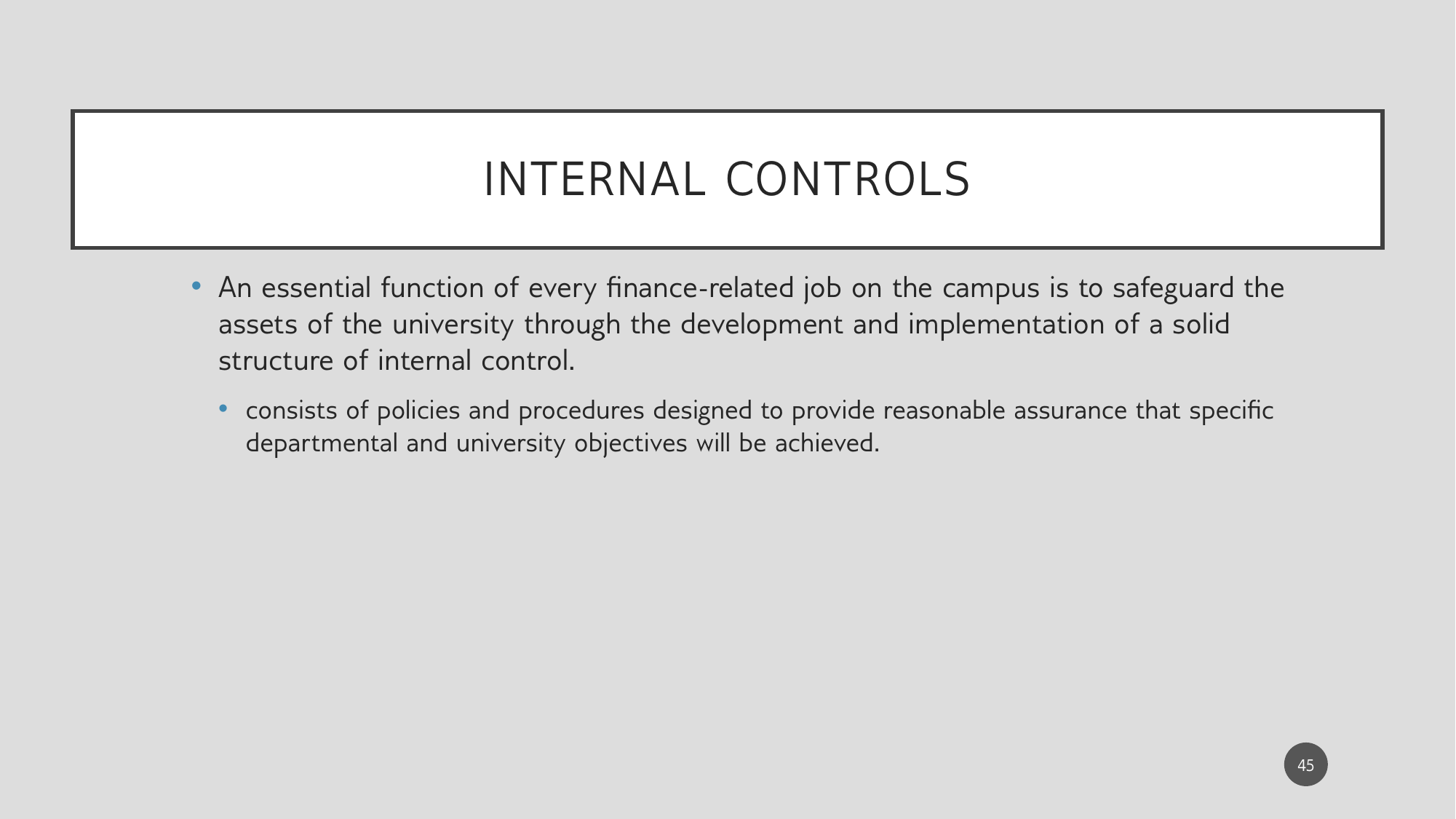

# Internal Controls
An essential function of every finance-related job on the campus is to safeguard the assets of the university through the development and implementation of a solid structure of internal control.
consists of policies and procedures designed to provide reasonable assurance that specific departmental and university objectives will be achieved.

45